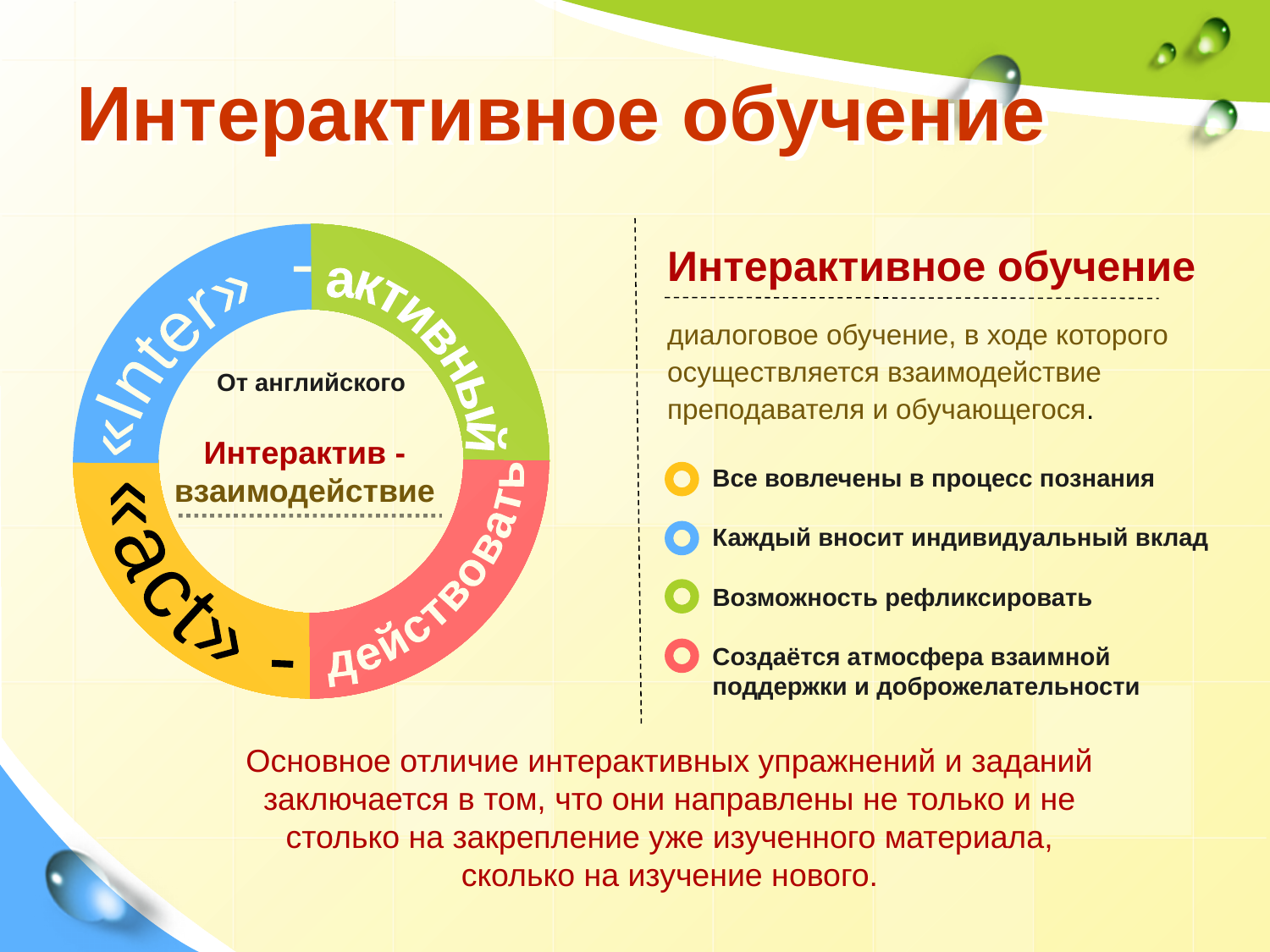

# Интерактивное обучение

«Inter»  -
активный
От английского
Интерактив - взаимодействие
действовать

«act» -

Интерактивное обучение

диалоговое обучение, в ходе которого осуществляется взаимодействие преподавателя и обучающегося.
Все вовлечены в процесс познания

Каждый вносит индивидуальный вклад

Возможность рефликсировать

Создаётся атмосфера взаимной поддержки и доброжелательности

Основное отличие интерактивных упражнений и заданий заключается в том, что они направлены не только и не столько на закрепление уже изученного материала, сколько на изучение нового.